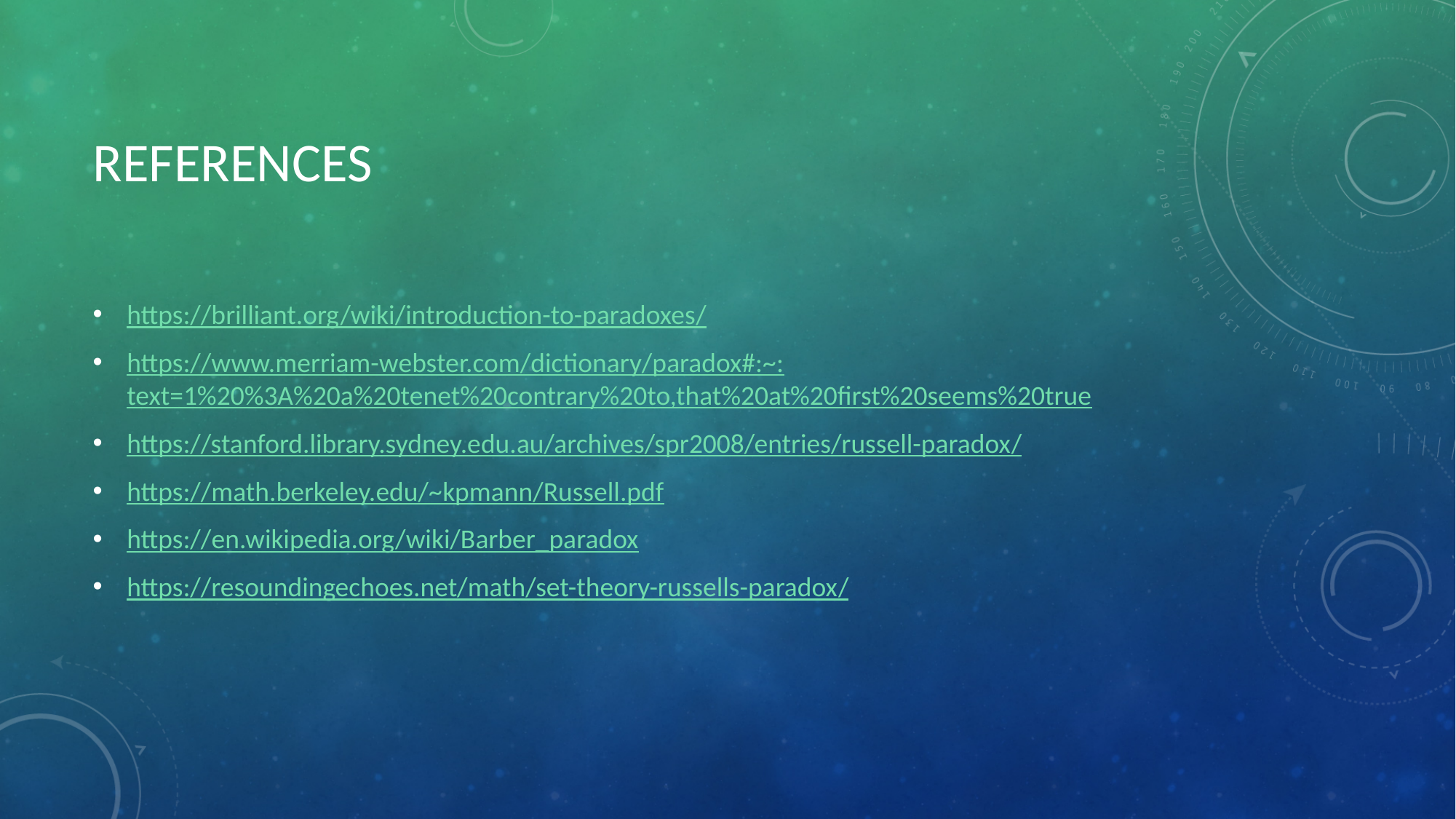

# references
https://brilliant.org/wiki/introduction-to-paradoxes/
https://www.merriam-webster.com/dictionary/paradox#:~:text=1%20%3A%20a%20tenet%20contrary%20to,that%20at%20first%20seems%20true
https://stanford.library.sydney.edu.au/archives/spr2008/entries/russell-paradox/
https://math.berkeley.edu/~kpmann/Russell.pdf
https://en.wikipedia.org/wiki/Barber_paradox
https://resoundingechoes.net/math/set-theory-russells-paradox/